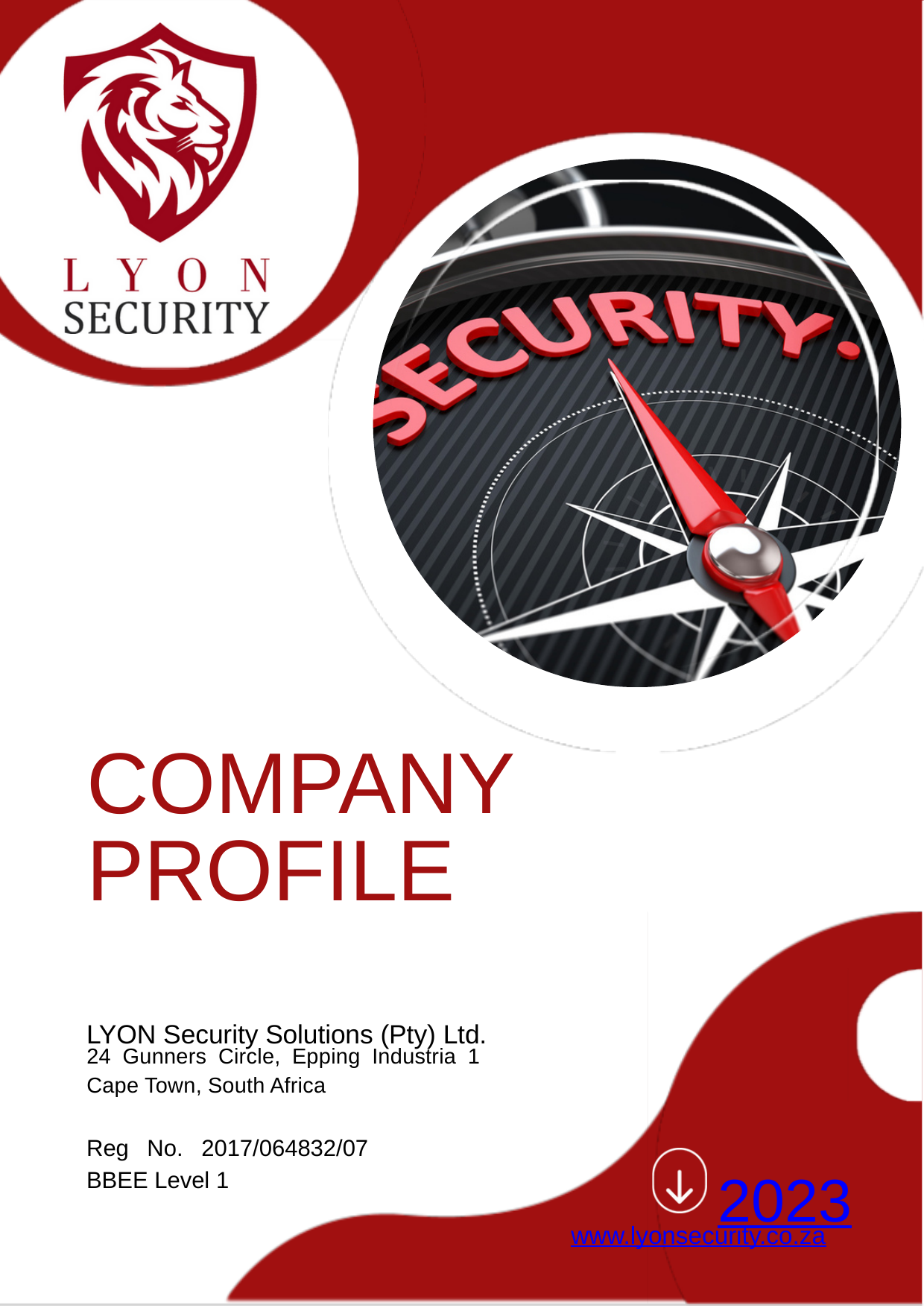

COMPANY PROFILE

LYON Security Solutions (Pty) Ltd.

24 Gunners Circle, Epping Industria 1 Cape Town, South Africa
Reg No. 2017/064832/07 BBEE Level 1

2023
www.lyonsecurity.co.za